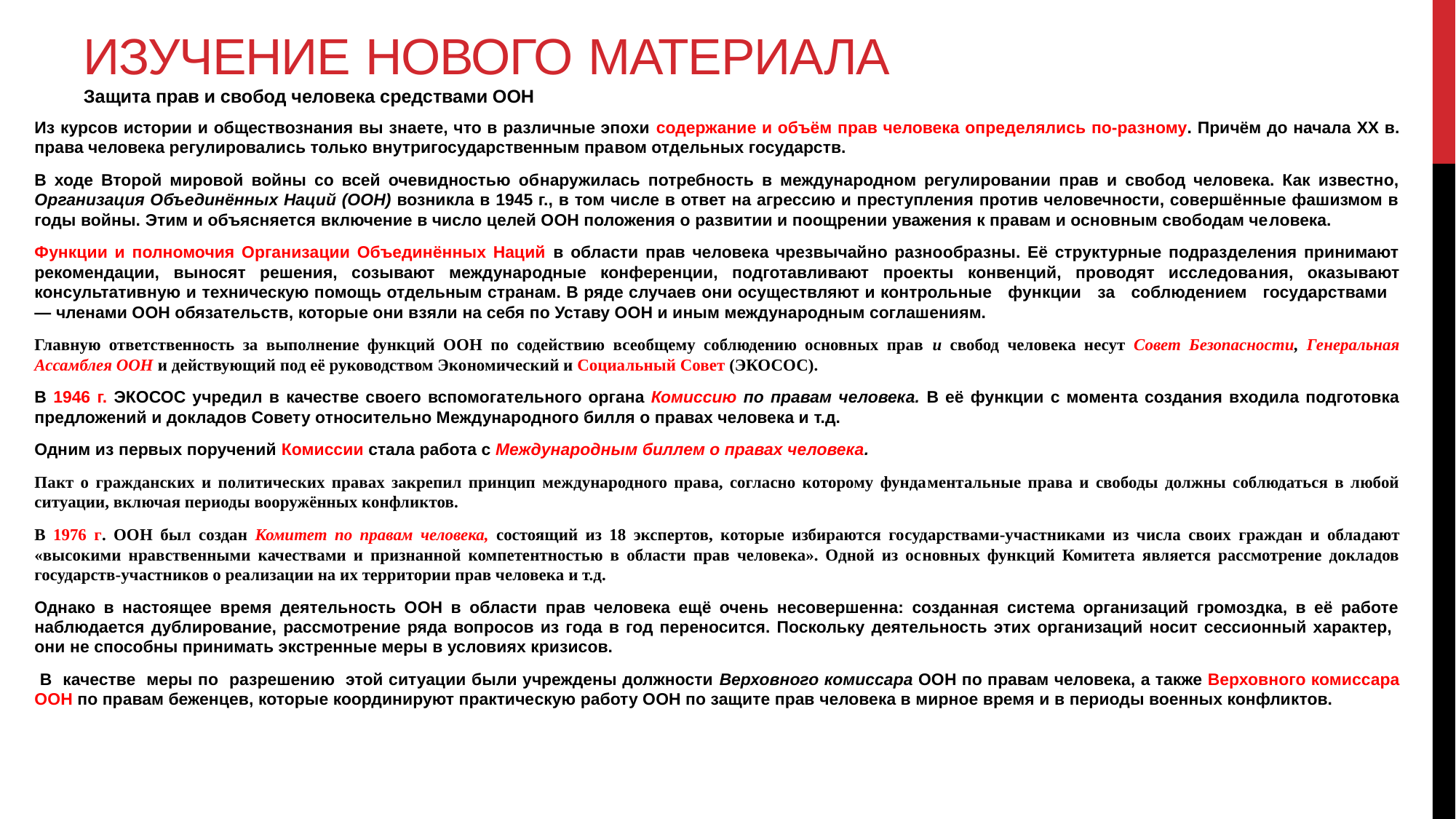

# Изучение нового материала Защита прав и свобод человека средствами ООН
Из курсов истории и обществознания вы знаете, что в различные эпохи содержание и объём прав человека опре­делялись по-разному. Причём до начала XX в. права че­ловека регулировались только внутригосударственным пра­вом отдельных государств.
В ходе Второй мировой войны со всей очевидностью об­наружилась потребность в международном регулировании прав и свобод человека. Как известно, Организация Объ­единённых Наций (ООН) возникла в 1945 г., в том числе в ответ на агрессию и преступления против человечности, совершённые фашизмом в годы войны. Этим и объясняет­ся включение в число целей ООН положения о развитии и поощрении уважения к правам и основным свободам че­ловека.
Функции и полномочия Организации Объединённых Наций в области прав человека чрезвычайно разнообразны. Её структурные подразделения принимают рекомендации, выносят решения, созывают международные конференции, подготавливают проекты конвенций, проводят исследова­ния, оказывают консультативную и техническую помощь отдельным странам. В ряде случаев они осуществляют и контрольные   функции   за   соблюдением   государствами   — членами ООН обязательств, которые они взяли на себя по Уставу ООН и иным международным соглашениям.
Главную ответственность за выполнение функций ООН по содействию всеобщему соблюдению основных прав и свобод человека несут Совет Безопасности, Генеральная Ассамблея ООН и действующий под её руководством Эко­номический и Социальный Совет (ЭКОСОС).
В 1946 г. ЭКОСОС учредил в качестве своего вспомога­тельного органа Комиссию по правам человека. В её функ­ции с момента создания входила подготовка предложений и докладов Совету относительно Международного билля о правах человека и т.д.
Одним из первых поручений Комиссии стала работа с Международным биллем о правах человека.
Пакт о гражданских и политических правах закрепил принцип международного права, согласно которому фунда­ментальные права и свободы должны соблюдаться в любой ситуации, включая периоды вооружённых конфликтов.
В 1976 г. ООН был создан Комитет по правам чело­века, состоящий из 18 экспертов, которые избираются го­сударствами-участниками из числа своих граждан и обла­дают «высокими нравственными качествами и признанной компетентностью в области прав человека». Одной из ос­новных функций Комитета является рассмотрение докладов государств-участников о реализации на их территории прав человека и т.д.
Однако в настоящее время деятельность ООН в области прав человека ещё очень несовершенна: созданная система организаций громоздка, в её работе наблюдается дублирова­ние, рассмотрение ряда вопросов из года в год переносится. Поскольку деятельность этих организаций носит сессионный характер,  они не способны принимать экстренные меры в условиях кризисов.
 В  качестве  меры по  разрешению  этой ситуации были учреждены должности Верховного комисса­ра ООН по правам человека, а также Верховного комиссара ООН по правам беженцев, которые координируют практиче­скую работу ООН по защите прав человека в мирное время и в периоды военных конфликтов.